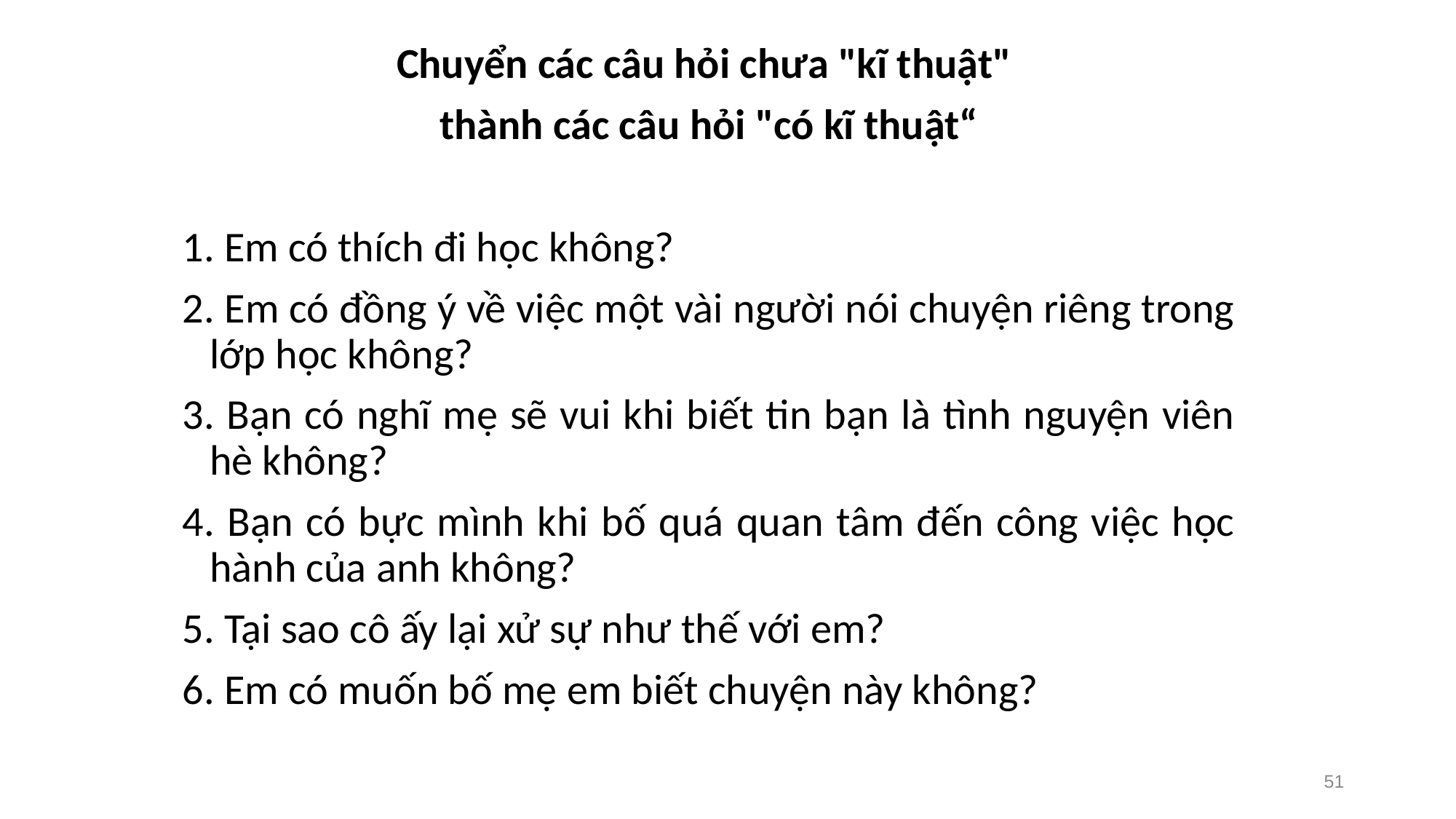

Chuyển các câu hỏi chưa "kĩ thuật"
thành các câu hỏi "có kĩ thuật“

1. Em có thích đi học không?
2. Em có đồng ý về việc một vài người nói chuyện riêng trong lớp học không?
3. Bạn có nghĩ mẹ sẽ vui khi biết tin bạn là tình nguyện viên hè không?
4. Bạn có bực mình khi bố quá quan tâm đến công việc học hành của anh không?
5. Tại sao cô ấy lại xử sự như thế với em?
6. Em có muốn bố mẹ em biết chuyện này không?
51